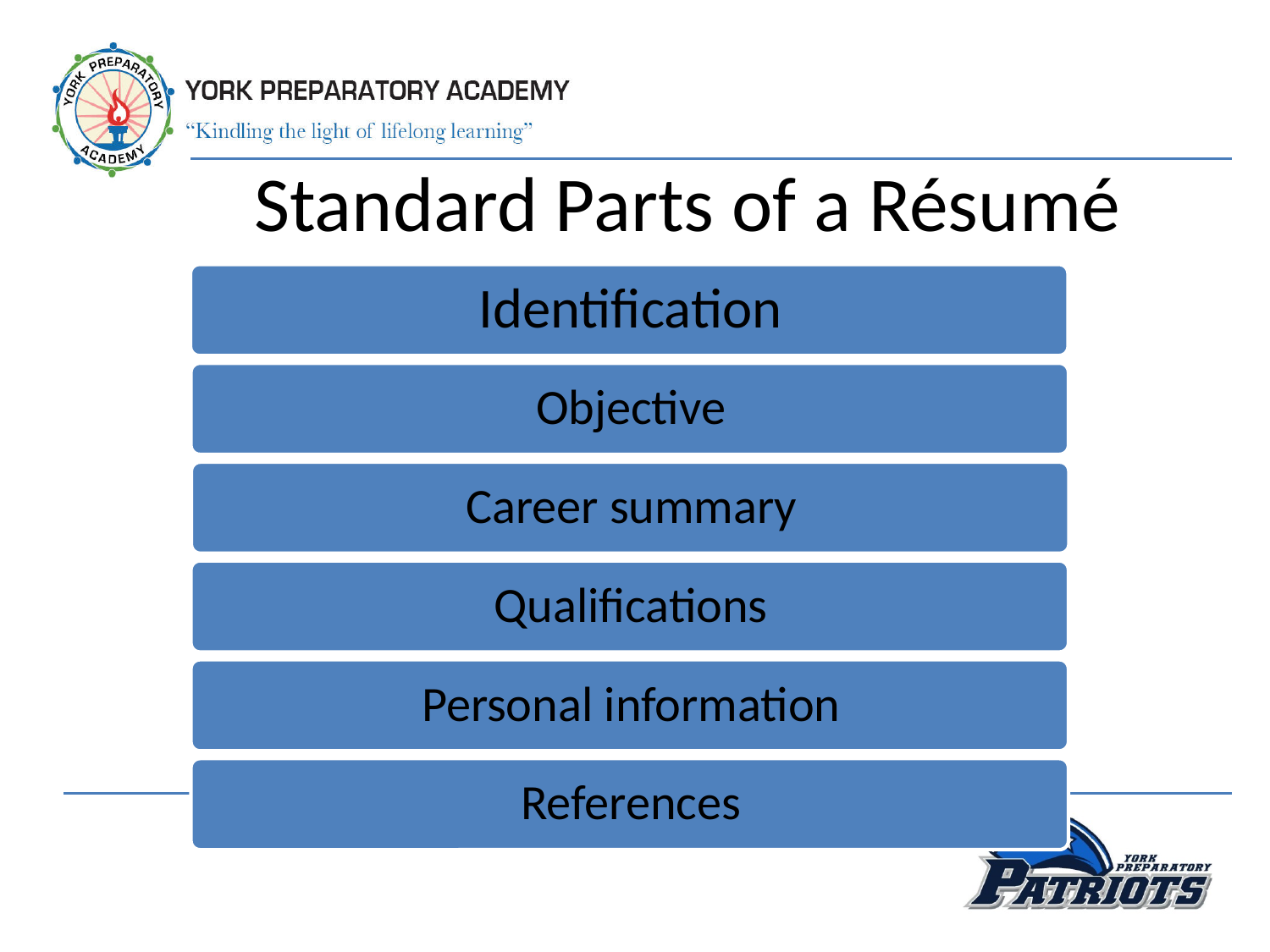

Standard Parts of a Résumé
Identification
Objective
Career summary
Qualifications
Personal information
References